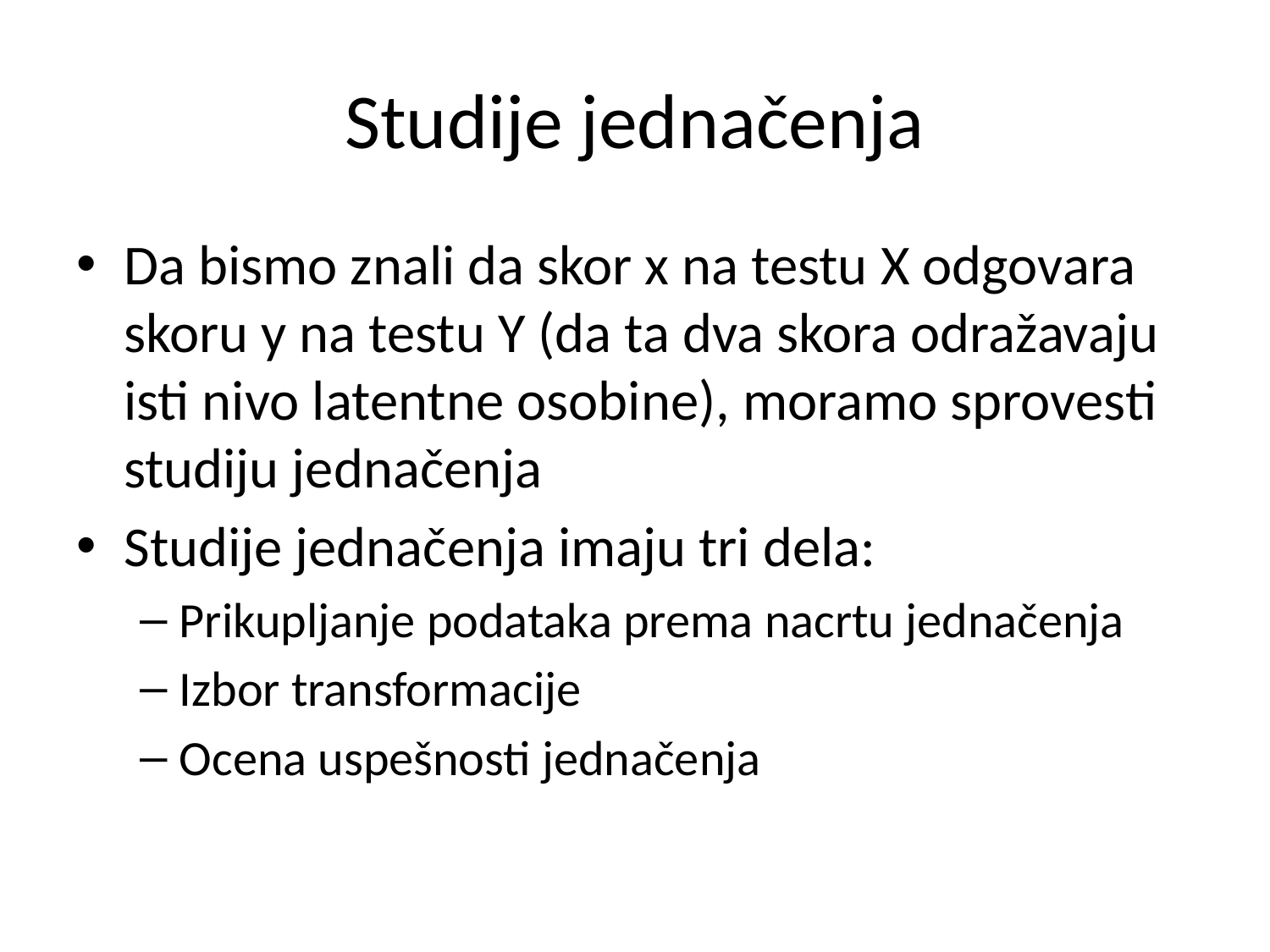

# Studije jednačenja
Da bismo znali da skor x na testu X odgovara skoru y na testu Y (da ta dva skora odražavaju isti nivo latentne osobine), moramo sprovesti studiju jednačenja
Studije jednačenja imaju tri dela:
Prikupljanje podataka prema nacrtu jednačenja
Izbor transformacije
Ocena uspešnosti jednačenja